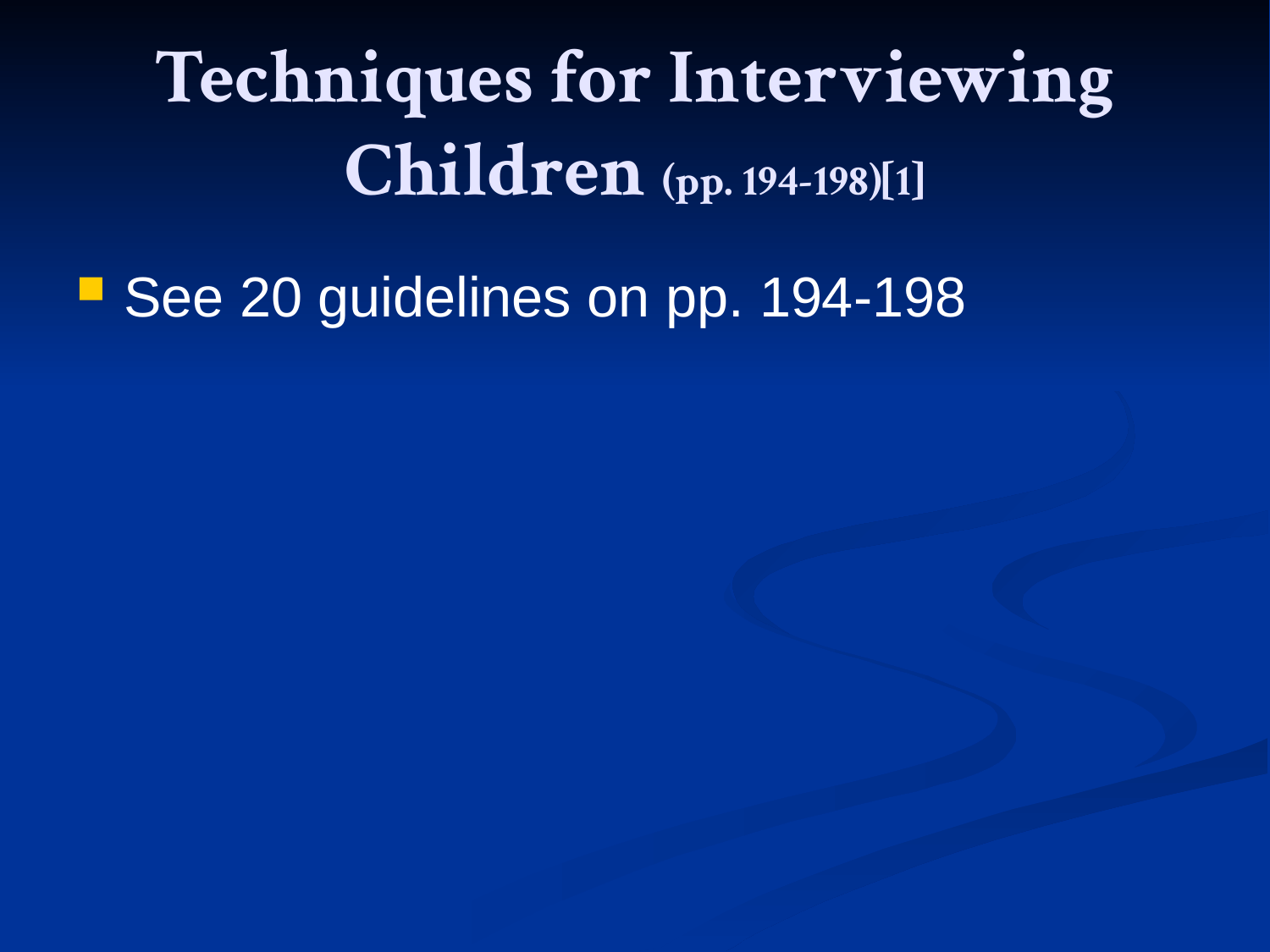

# Techniques for Interviewing Children (pp. 194-198)[1]
See 20 guidelines on pp. 194-198